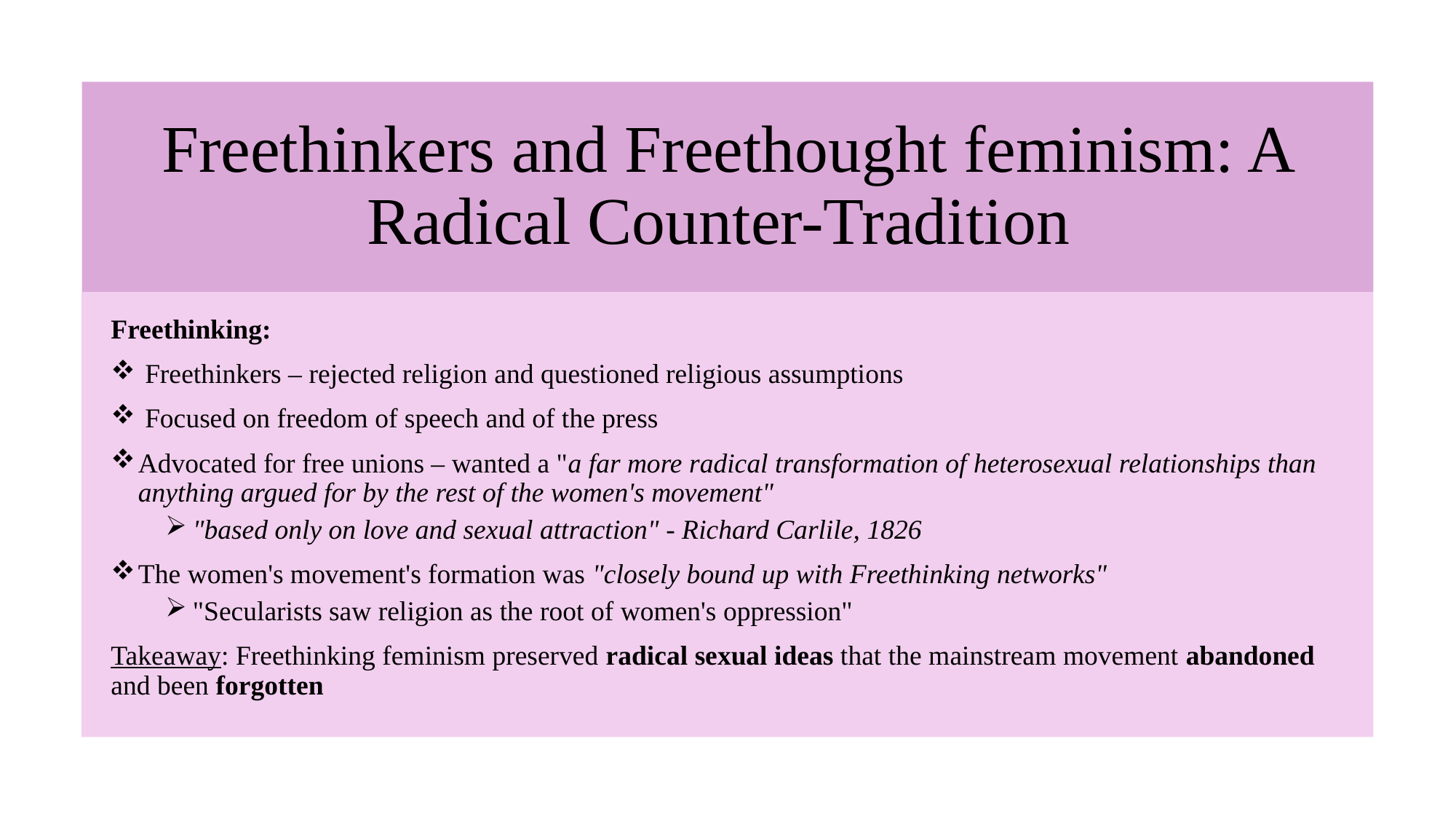

# Freethinkers and Freethought feminism: A Radical Counter-Tradition

Freethinking:
Freethinkers – rejected religion and questioned religious assumptions
Focused on freedom of speech and of the press
Advocated for free unions – wanted a "a far more radical transformation of heterosexual relationships than anything argued for by the rest of the women's movement"
"based only on love and sexual attraction" - Richard Carlile, 1826
The women's movement's formation was "closely bound up with Freethinking networks"
"Secularists saw religion as the root of women's oppression"
Takeaway: Freethinking feminism preserved radical sexual ideas that the mainstream movement abandoned and been forgotten